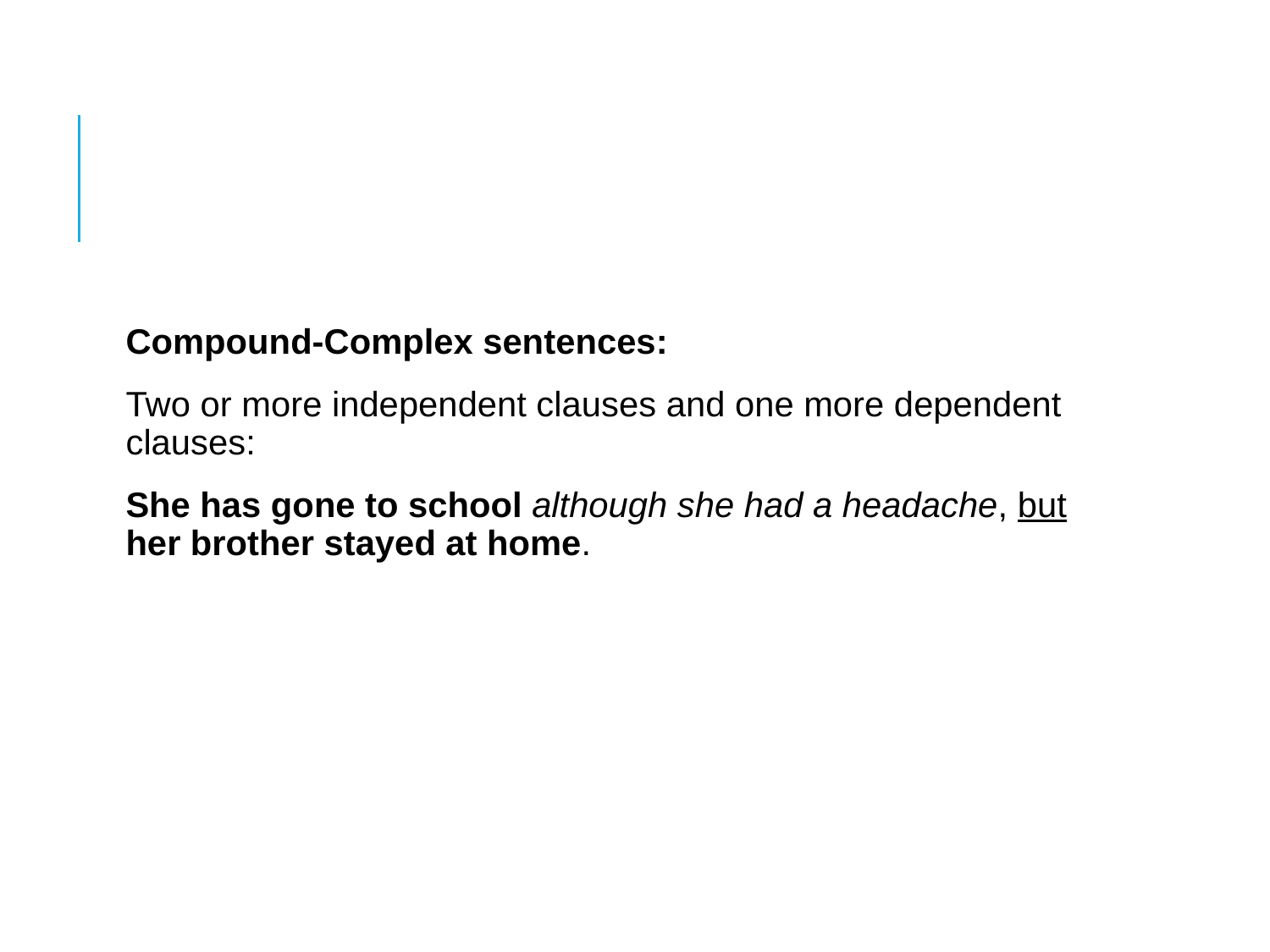

Compound-Complex sentences:
Two or more independent clauses and one more dependent clauses:
She has gone to school although she had a headache, but her brother stayed at home.